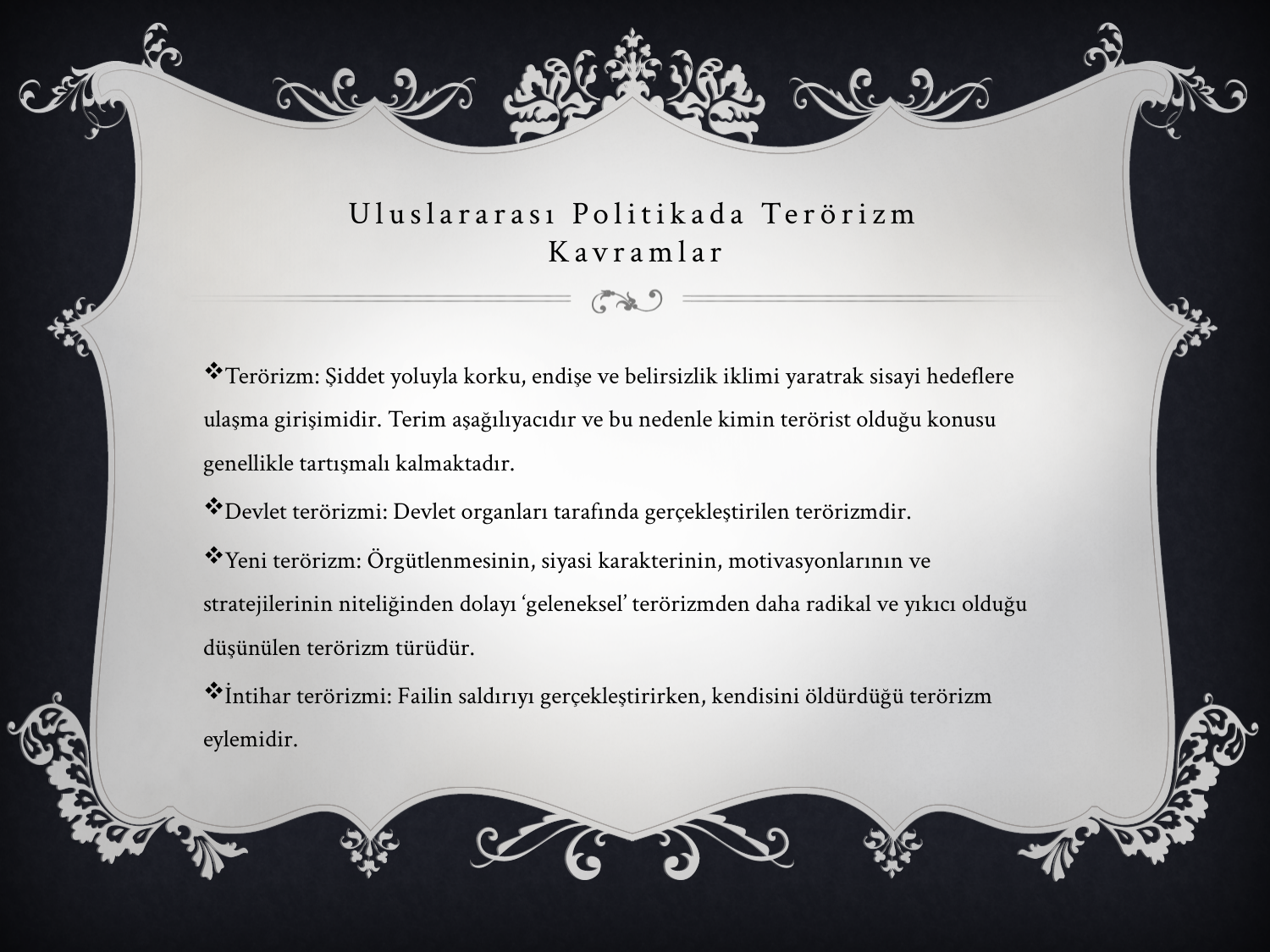

# Uluslararası Politikada Terörizm Kavramlar
Terörizm: Şiddet yoluyla korku, endişe ve belirsizlik iklimi yaratrak sisayi hedeflere ulaşma girişimidir. Terim aşağılıyacıdır ve bu nedenle kimin terörist olduğu konusu genellikle tartışmalı kalmaktadır.
Devlet terörizmi: Devlet organları tarafında gerçekleştirilen terörizmdir.
Yeni terörizm: Örgütlenmesinin, siyasi karakterinin, motivasyonlarının ve stratejilerinin niteliğinden dolayı ‘geleneksel’ terörizmden daha radikal ve yıkıcı olduğu düşünülen terörizm türüdür.
İntihar terörizmi: Failin saldırıyı gerçekleştirirken, kendisini öldürdüğü terörizm eylemidir.